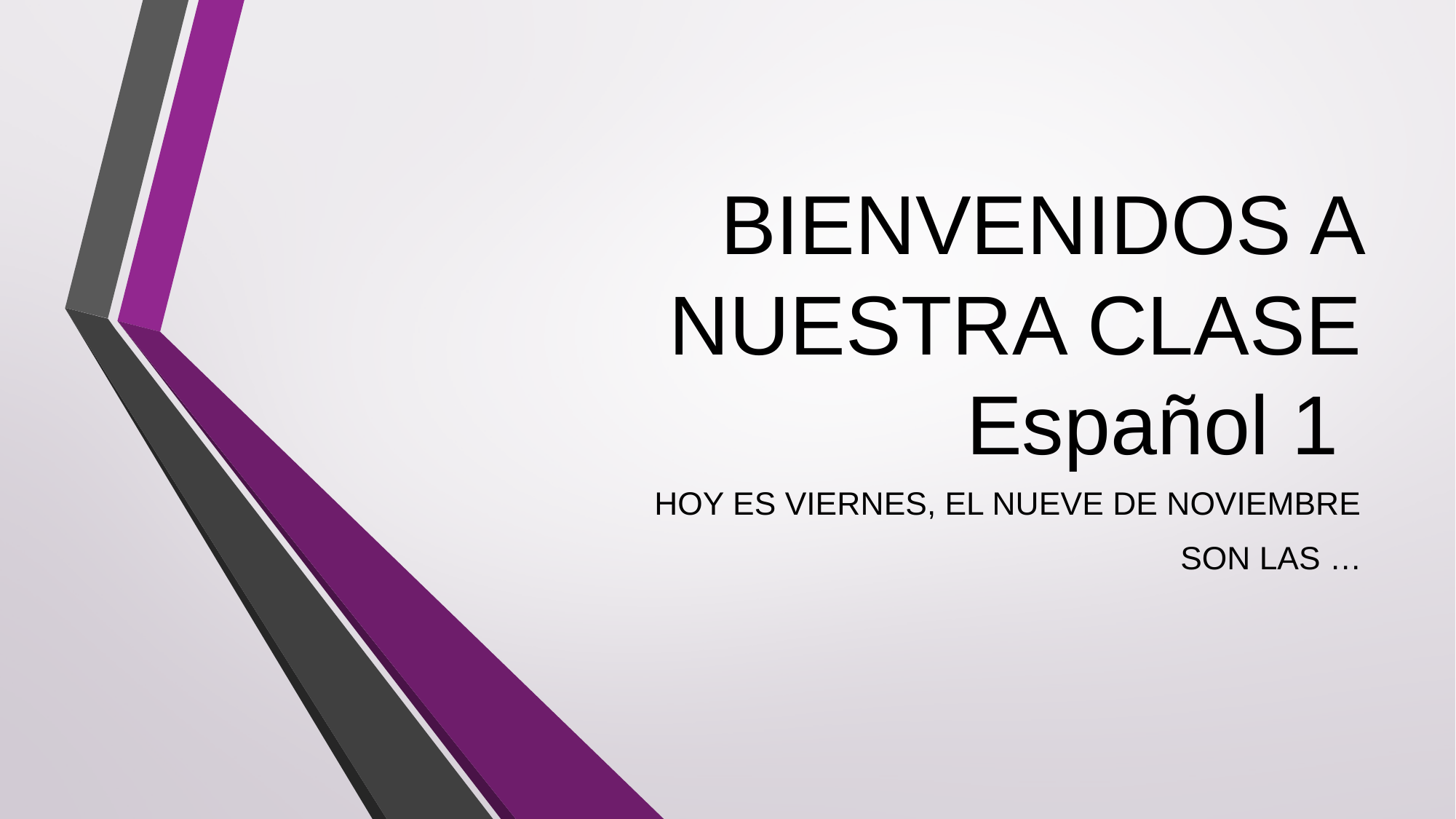

# BIENVENIDOS A NUESTRA CLASE Español 1
HOY ES VIERNES, EL NUEVE DE NOVIEMBRE
SON LAS …